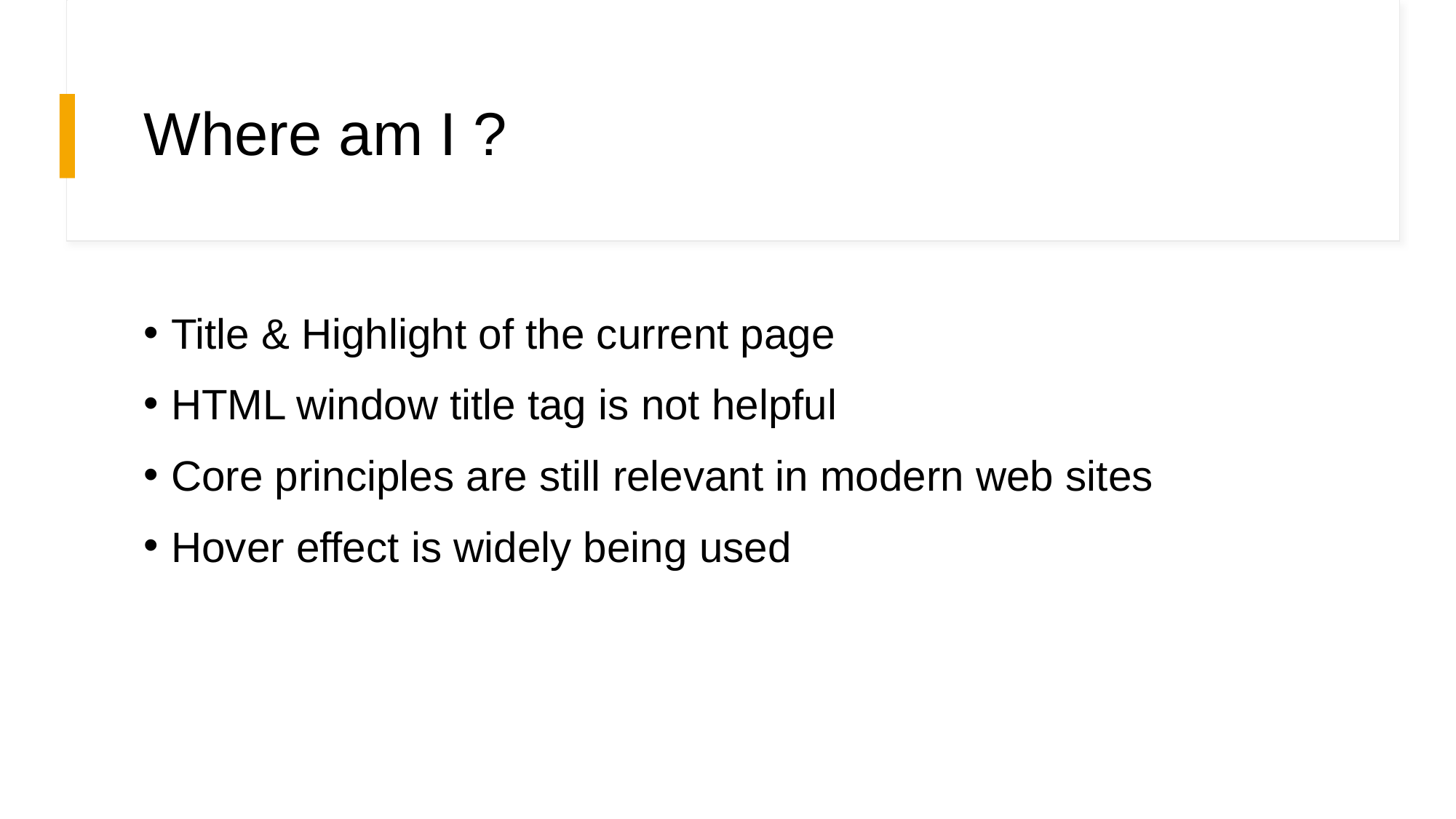

# Where am I ?
Title & Highlight of the current page
HTML window title tag is not helpful
Core principles are still relevant in modern web sites
Hover effect is widely being used